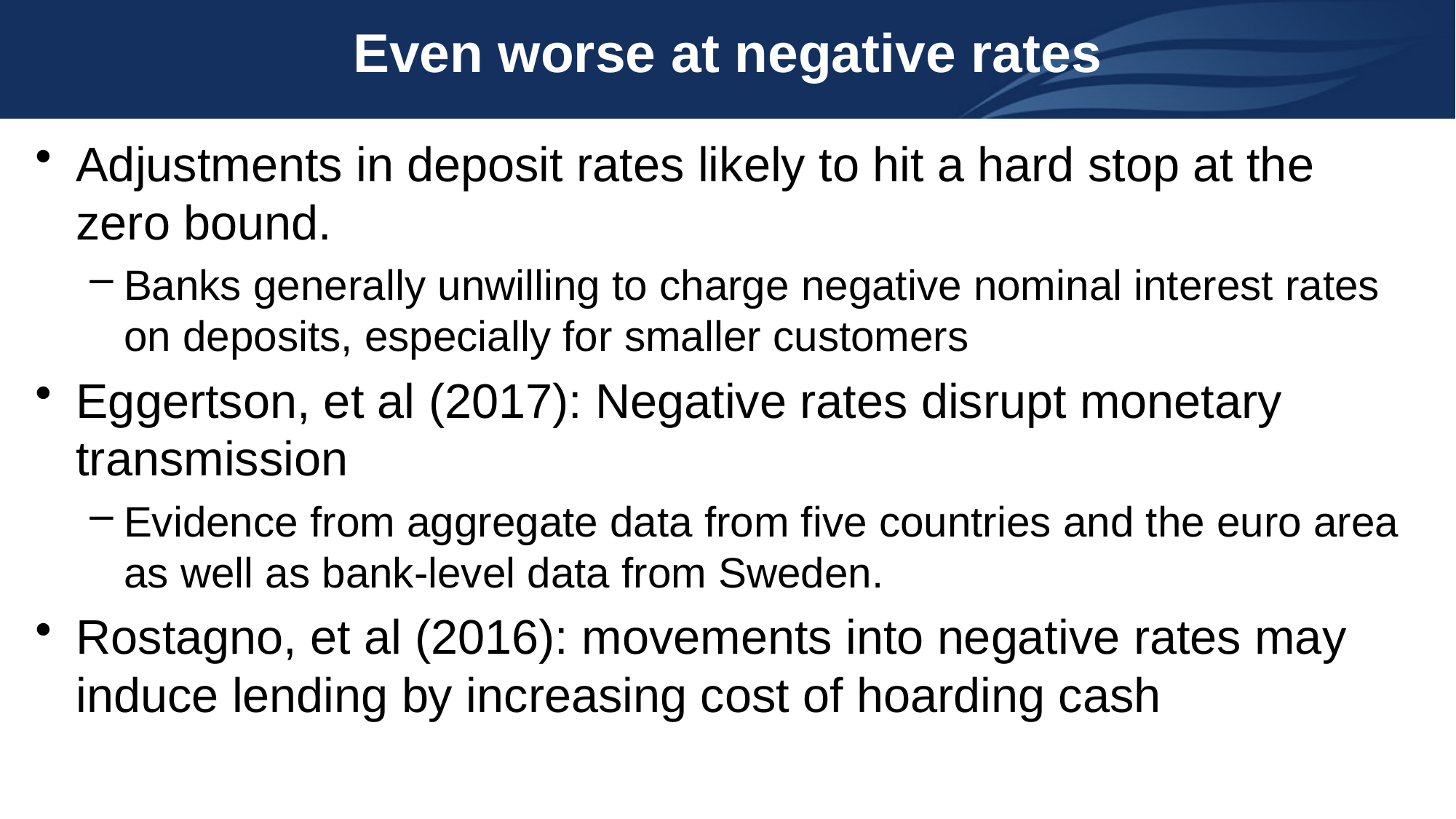

# Even worse at negative rates
Adjustments in deposit rates likely to hit a hard stop at the zero bound.
Banks generally unwilling to charge negative nominal interest rates on deposits, especially for smaller customers
Eggertson, et al (2017): Negative rates disrupt monetary transmission
Evidence from aggregate data from five countries and the euro area as well as bank-level data from Sweden.
Rostagno, et al (2016): movements into negative rates may induce lending by increasing cost of hoarding cash